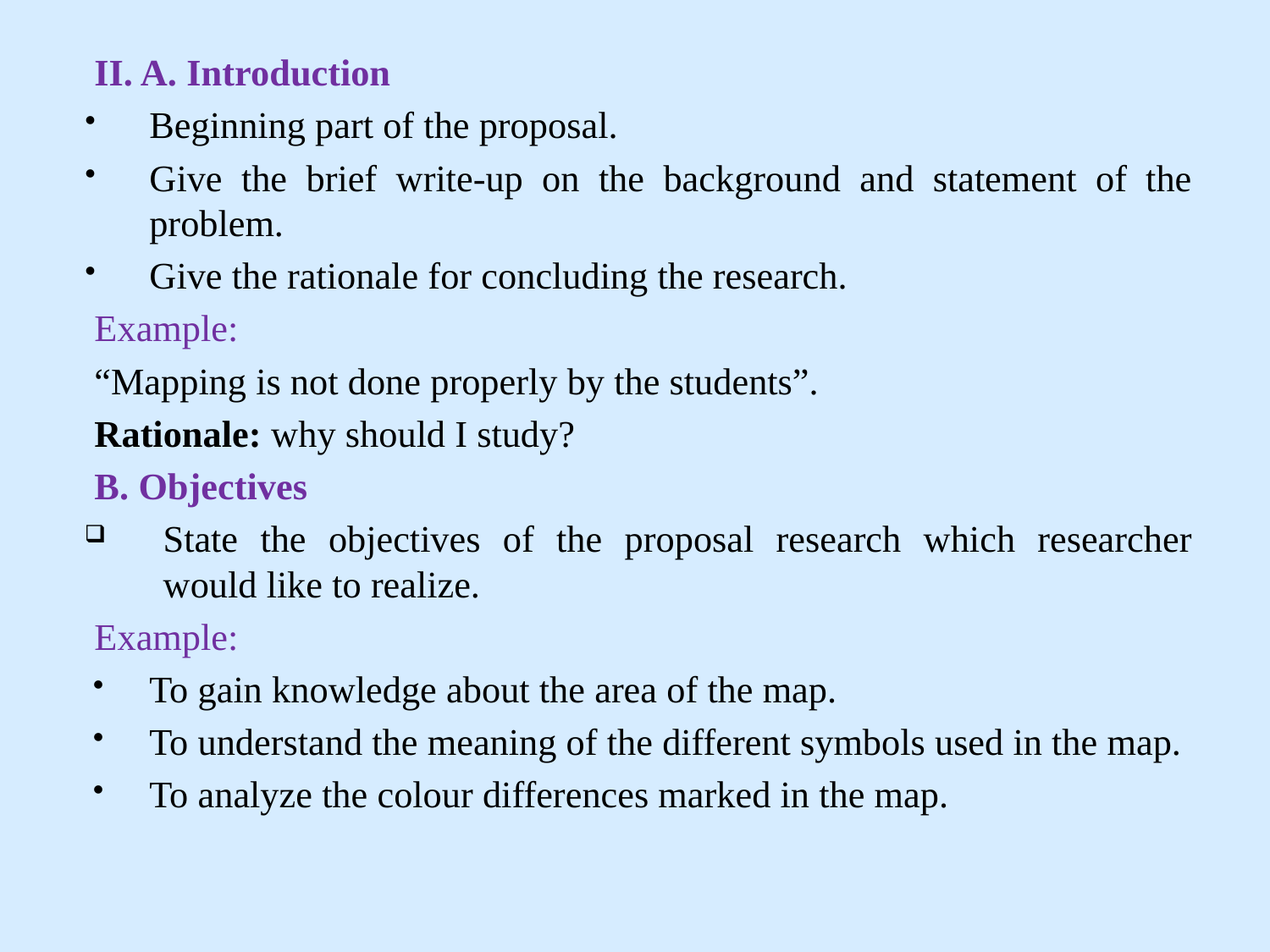

II. A. Introduction
Beginning part of the proposal.
Give the brief write-up on the background and statement of the problem.
Give the rationale for concluding the research.
Example:
“Mapping is not done properly by the students”.
Rationale: why should I study?
B. Objectives
State the objectives of the proposal research which researcher would like to realize.
Example:
To gain knowledge about the area of the map.
To understand the meaning of the different symbols used in the map.
To analyze the colour differences marked in the map.